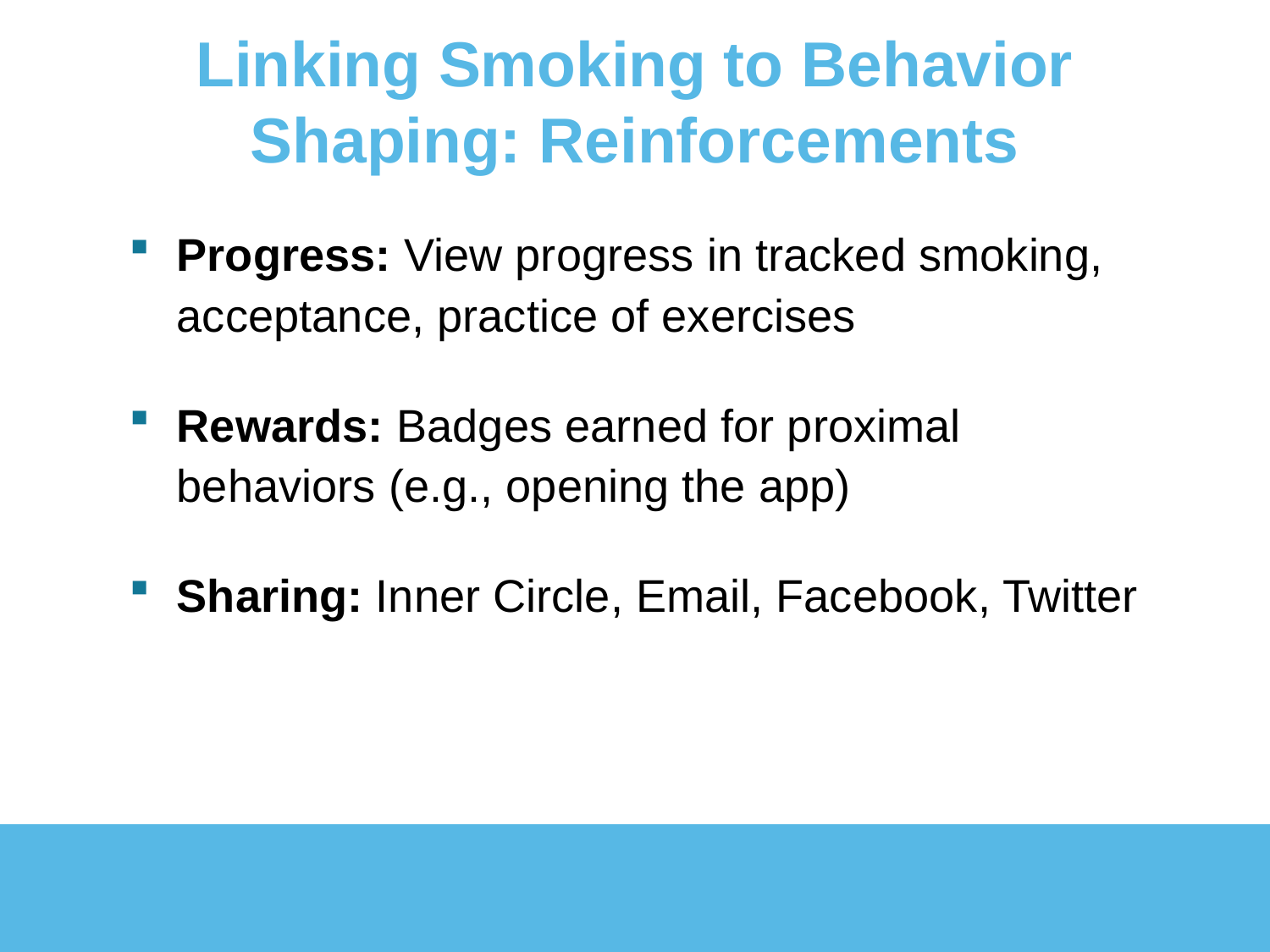

# Linking Smoking to Behavior Shaping: Reinforcements
Progress: View progress in tracked smoking, acceptance, practice of exercises
Rewards: Badges earned for proximal behaviors (e.g., opening the app)
Sharing: Inner Circle, Email, Facebook, Twitter